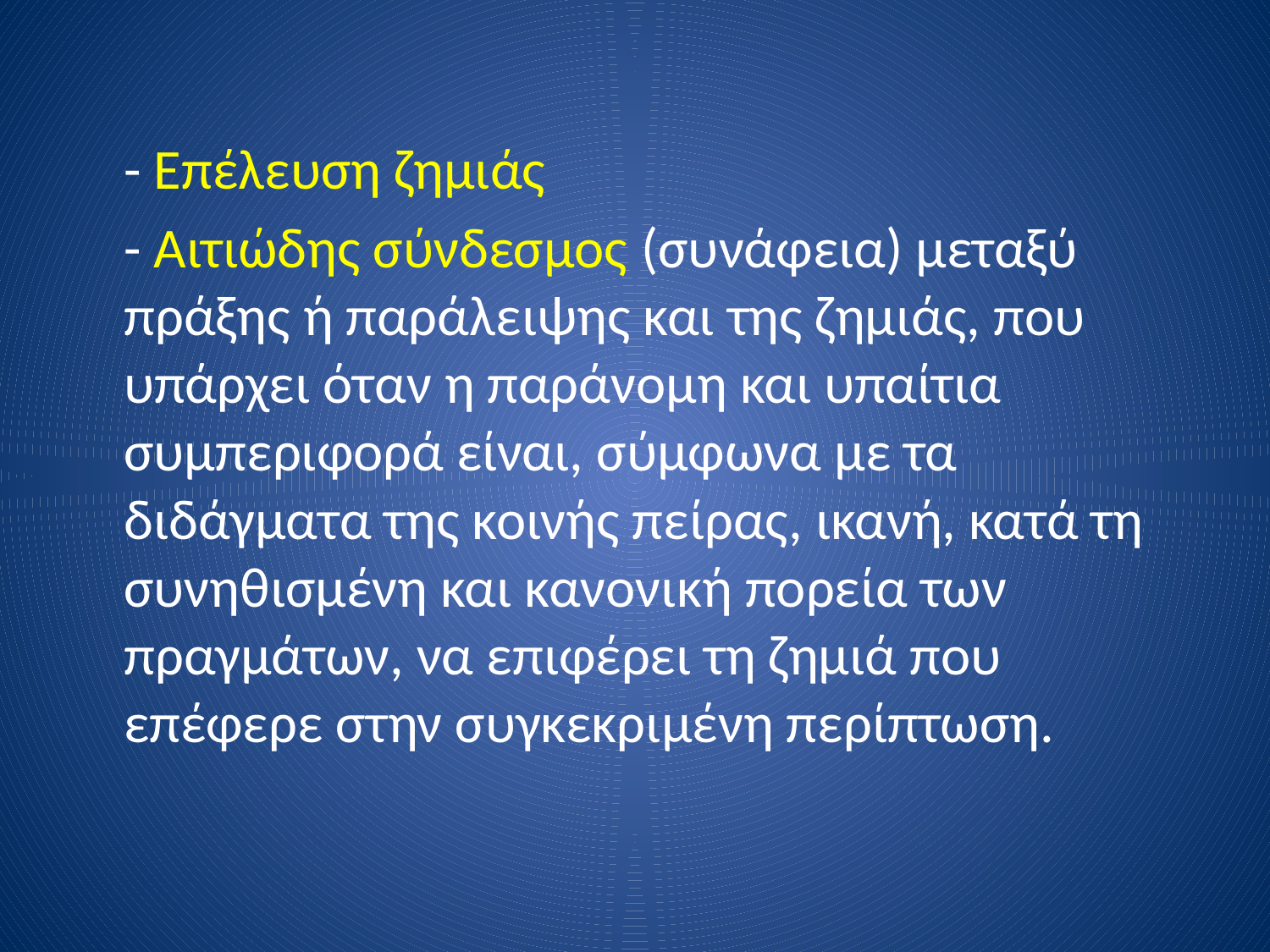

- Επέλευση ζημιάς
	- Αιτιώδης σύνδεσμος (συνάφεια) μεταξύ πράξης ή παράλειψης και της ζημιάς, που υπάρχει όταν η παράνομη και υπαίτια συμπεριφορά είναι, σύμφωνα με τα διδάγματα της κοινής πείρας, ικανή, κατά τη συνηθισμένη και κανονική πορεία των πραγμάτων, να επιφέρει τη ζημιά που επέφερε στην συγκεκριμένη περίπτωση.